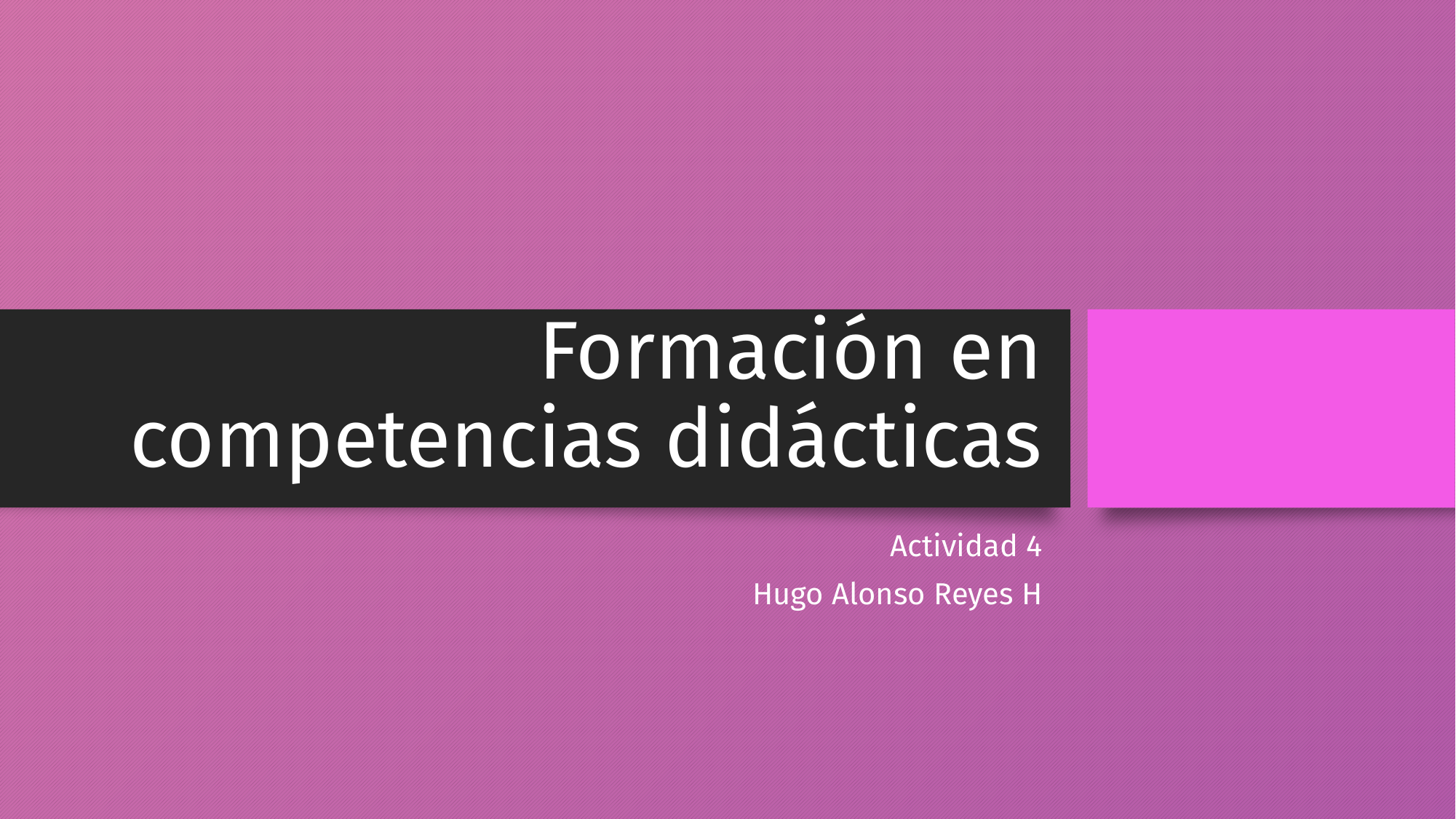

# Formación en competencias didácticas
Actividad 4
Hugo Alonso Reyes H